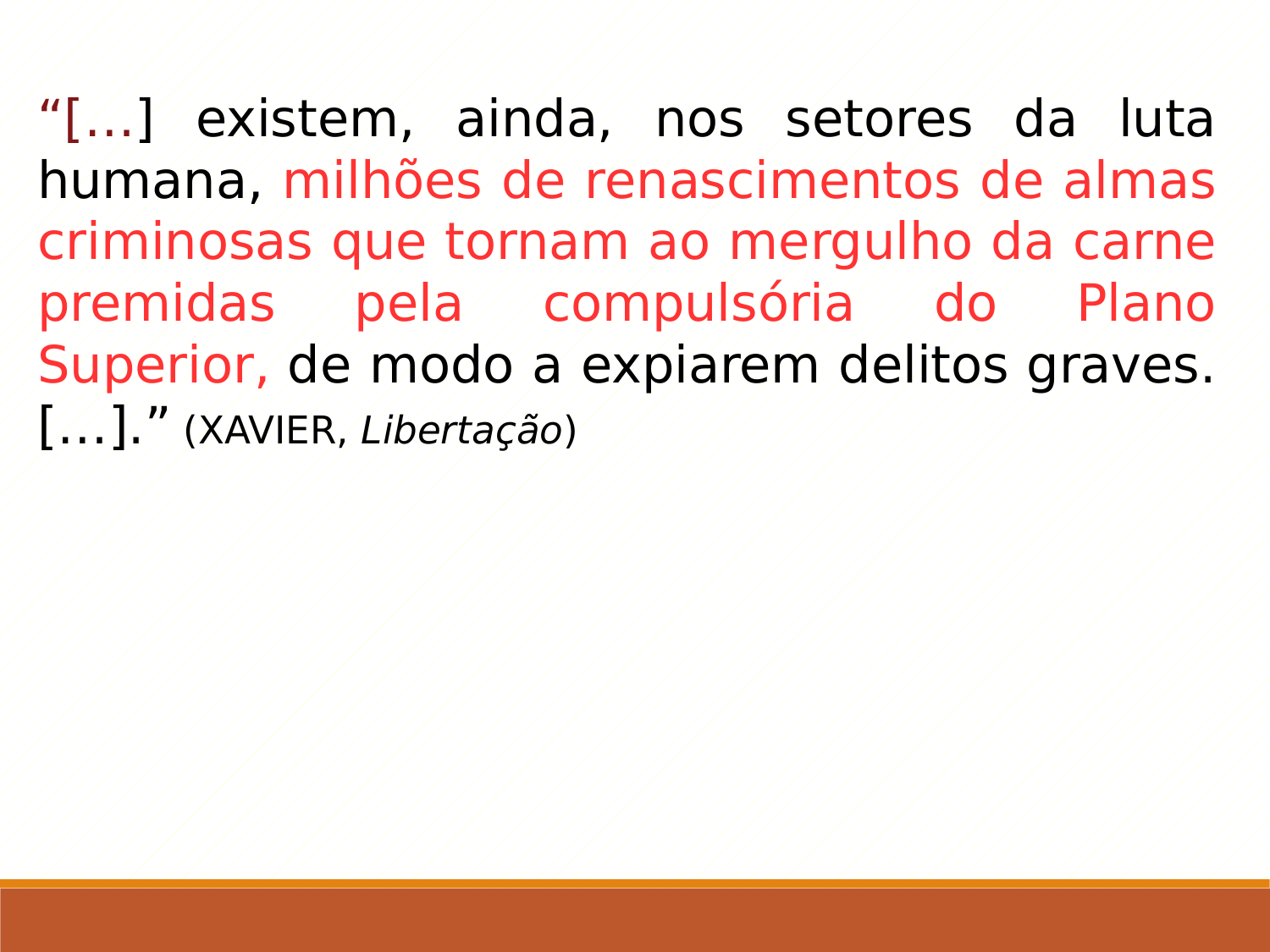

“[…] existem, ainda, nos setores da luta humana, milhões de renascimentos de almas criminosas que tornam ao mergulho da carne premidas pela compulsória do Plano Superior, de modo a expiarem delitos graves. […].” (XAVIER, Libertação)